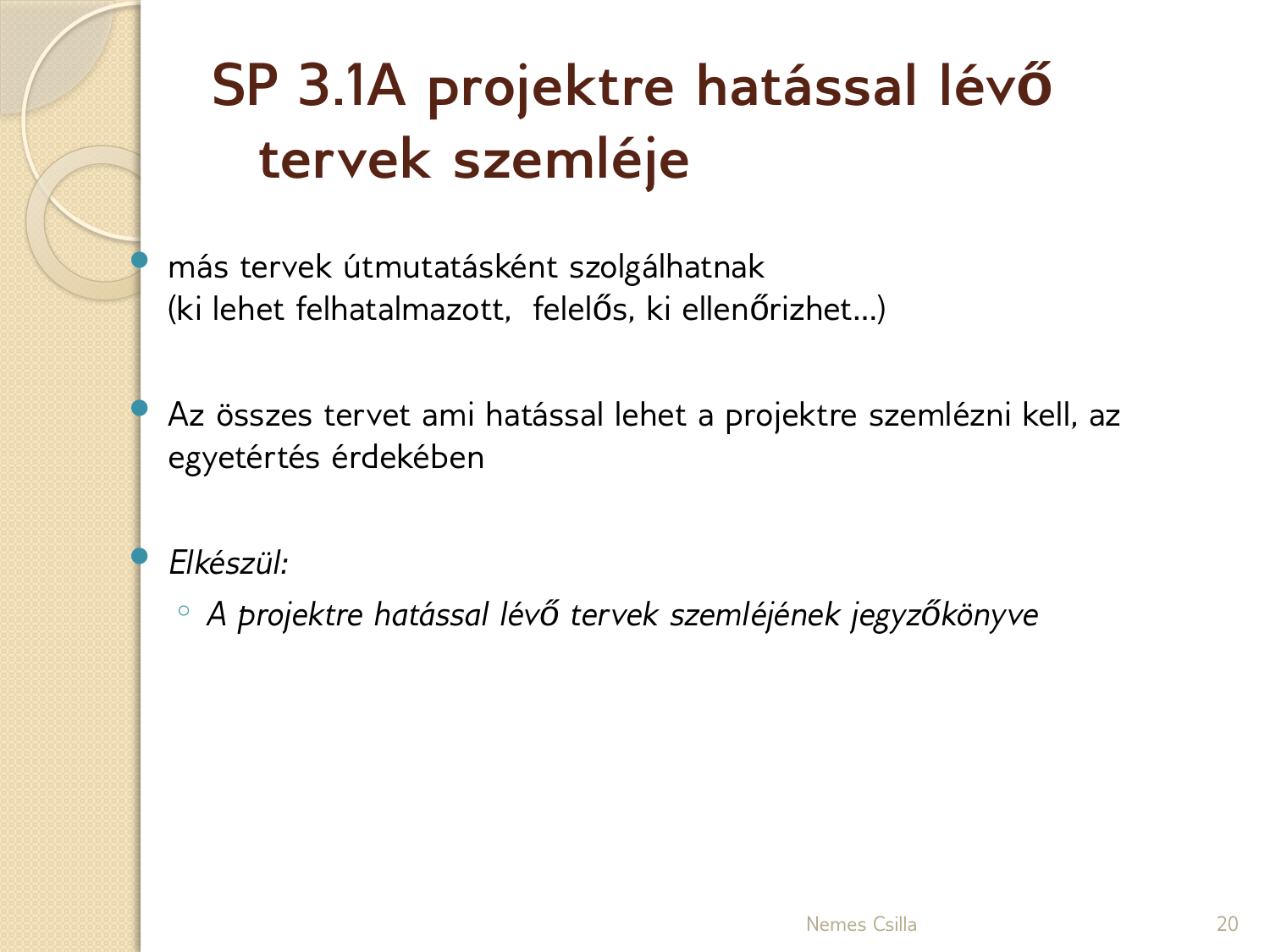

# SP 3.1	A projektre hatással lévő tervek szemléje
más tervek útmutatásként szolgálhatnak
(ki lehet felhatalmazott,  felelős, ki ellenőrizhet…)

Az összes tervet ami hatással lehet a projektre szemlézni kell, az egyetértés érdekében

Elkészül:
A projektre hatással lévő tervek szemléjének jegyzőkönyve

Nemes Csilla
20